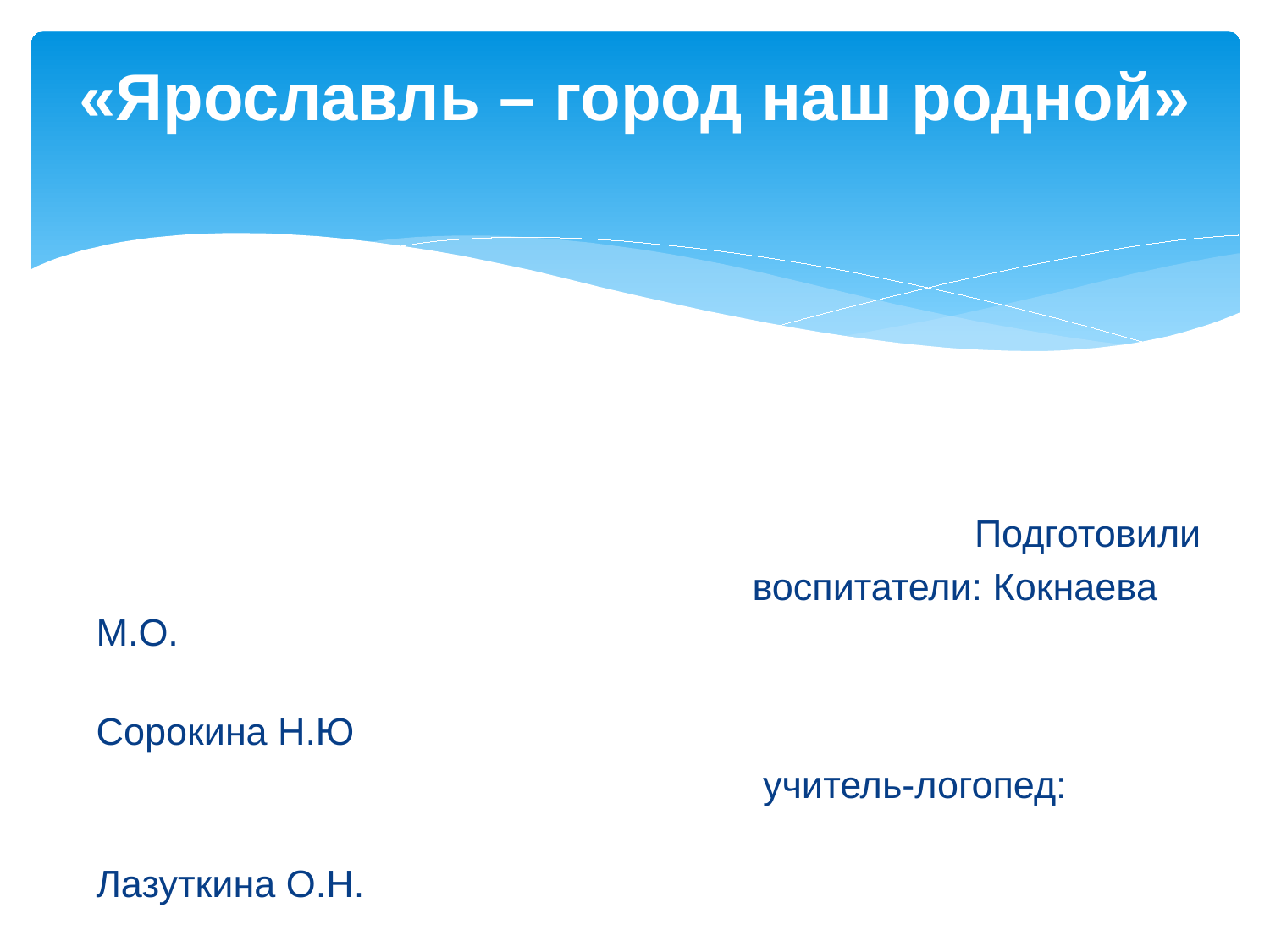

# «Ярославль – город наш родной»

                                                                                   Подготовили
                                                              воспитатели: Кокнаева М.О.
                                                                                         Сорокина Н.Ю
                                                               учитель-логопед:
                                                                                         Лазуткина О.Н.